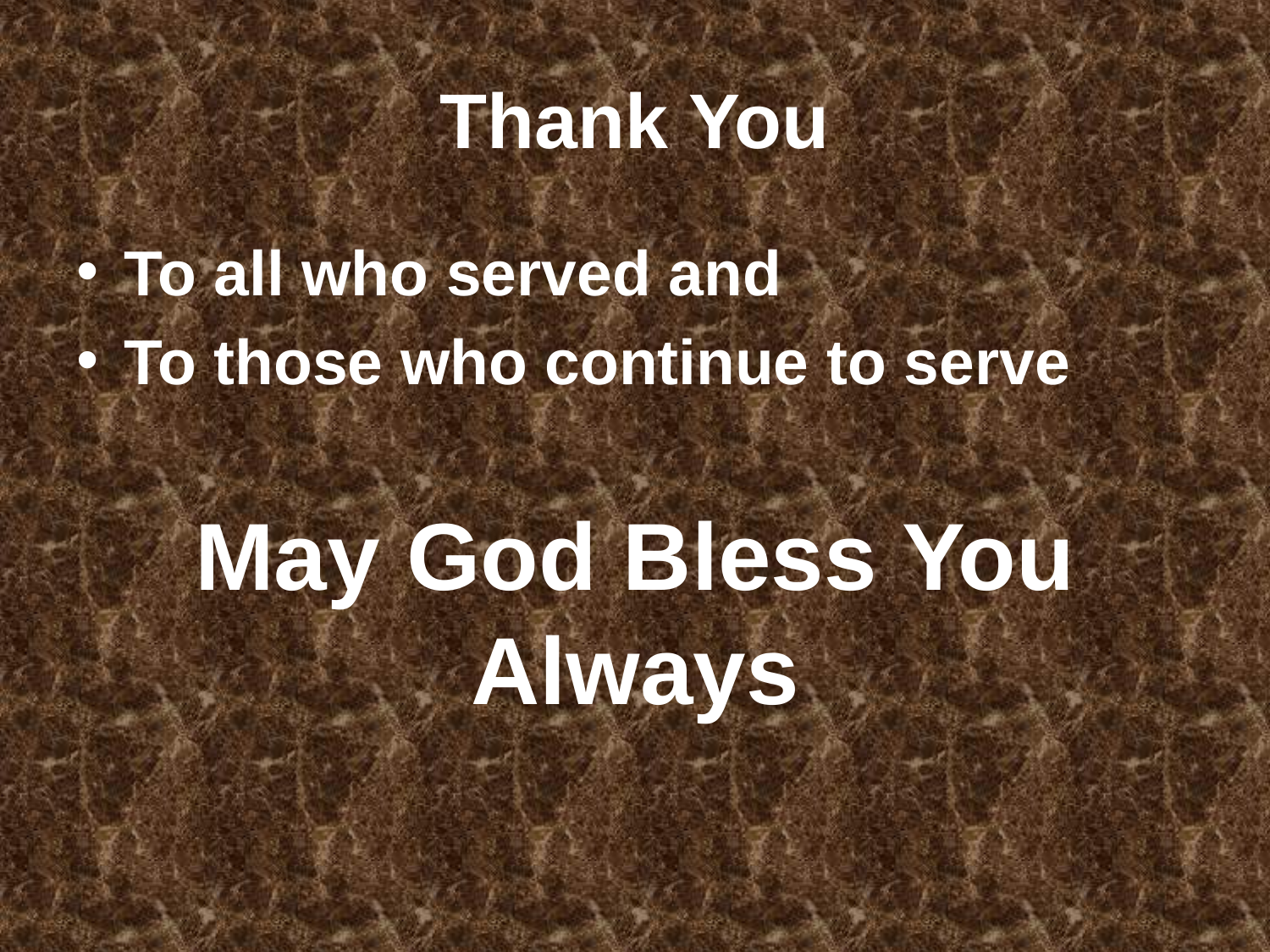

# Thank You
To all who served and
To those who continue to serve

May God Bless You Always